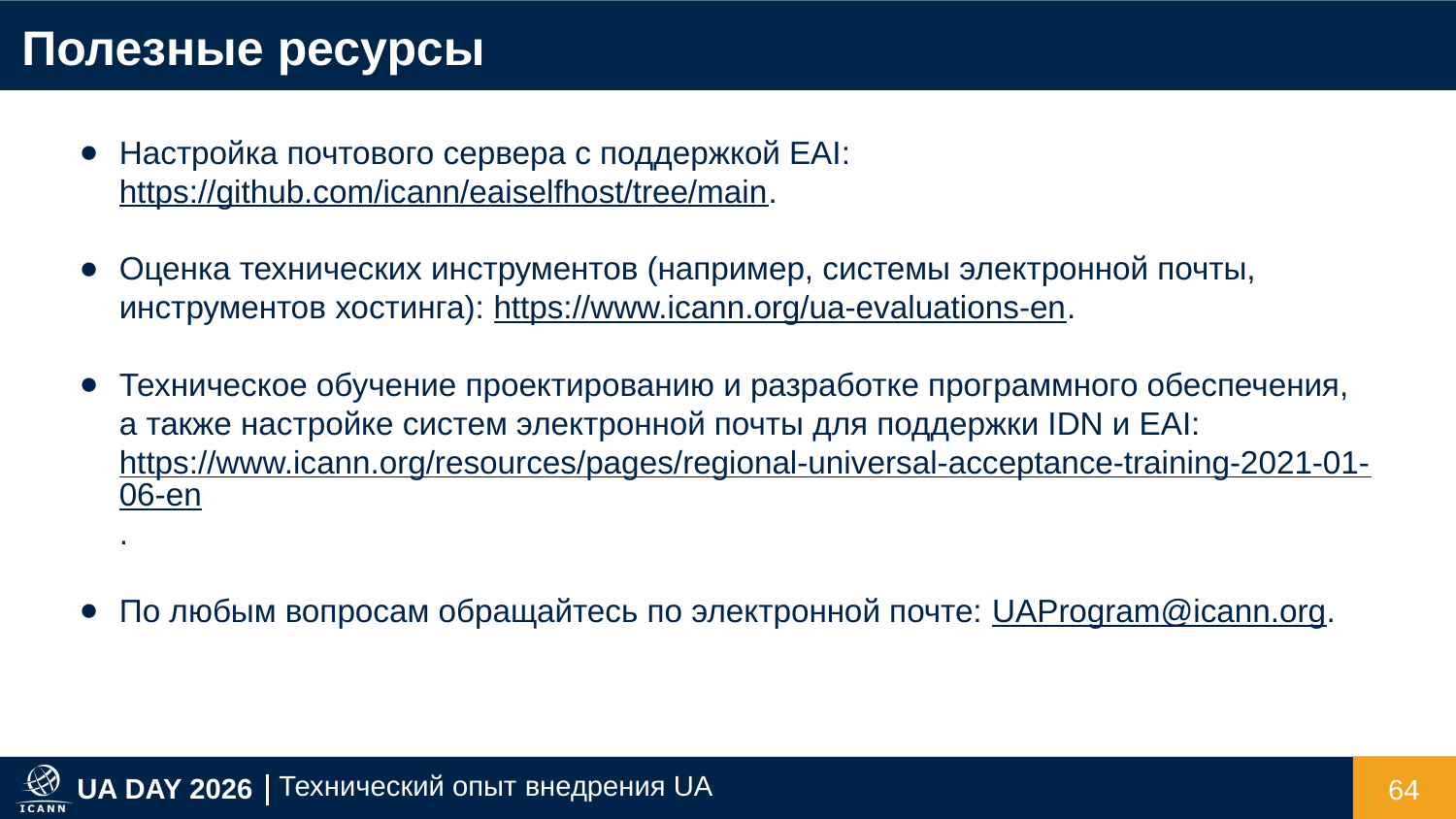

Полезные ресурсы
Настройка почтового сервера с поддержкой EAI: https://github.com/icann/eaiselfhost/tree/main.

Оценка технических инструментов (например, системы электронной почты, инструментов хостинга): https://www.icann.org/ua-evaluations-en.

Техническое обучение проектированию и разработке программного обеспечения, а также настройке систем электронной почты для поддержки IDN и EAI: https://www.icann.org/resources/pages/regional-universal-acceptance-training-2021-01-06-en.

По любым вопросам обращайтесь по электронной почте: UAProgram@icann.org.